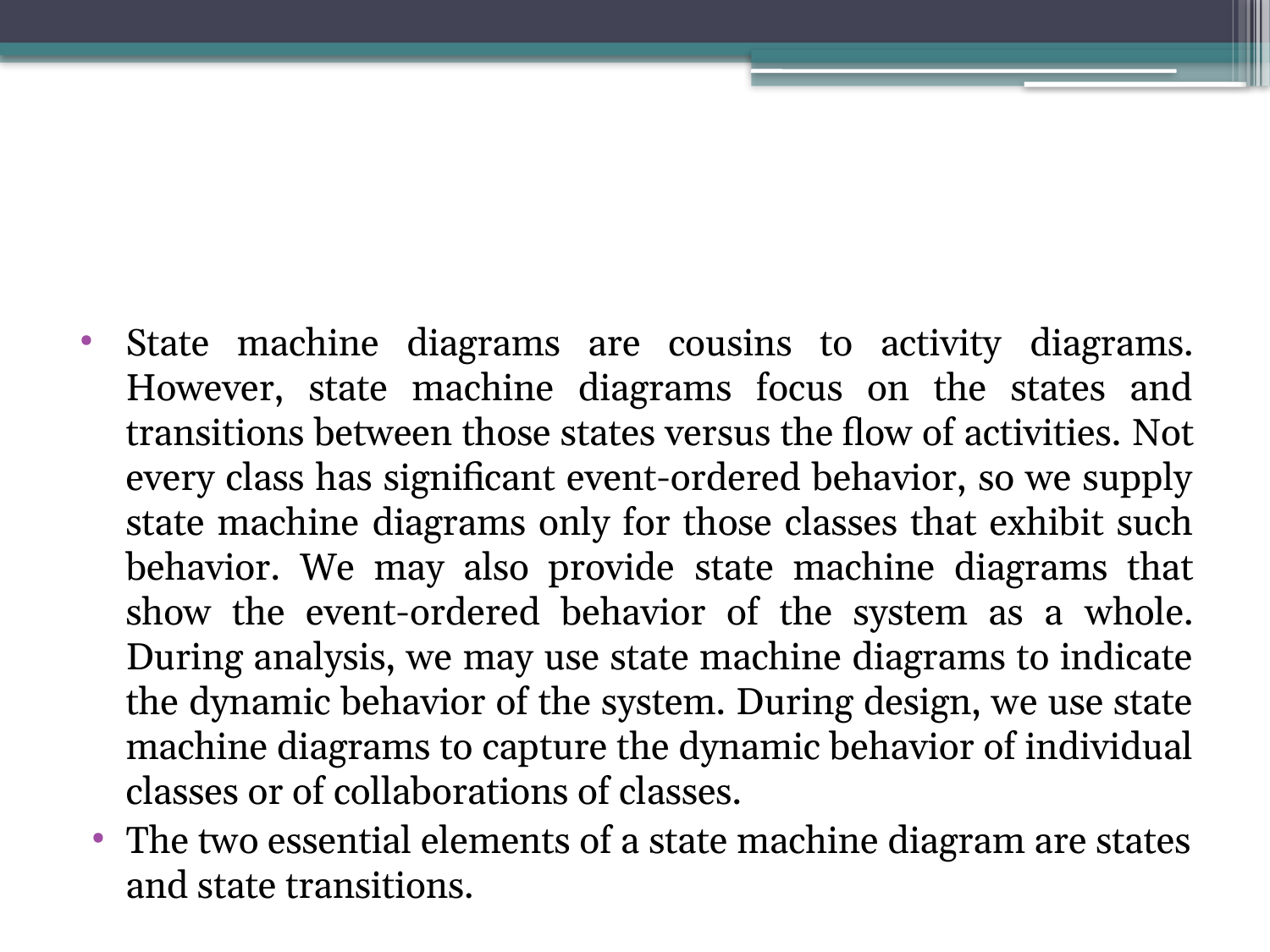

#
State machine diagrams are cousins to activity diagrams. However, state machine diagrams focus on the states and transitions between those states versus the flow of activities. Not every class has significant event-ordered behavior, so we supply state machine diagrams only for those classes that exhibit such behavior. We may also provide state machine diagrams that show the event-ordered behavior of the system as a whole. During analysis, we may use state machine diagrams to indicate the dynamic behavior of the system. During design, we use state machine diagrams to capture the dynamic behavior of individual classes or of collaborations of classes.
The two essential elements of a state machine diagram are states and state transitions.